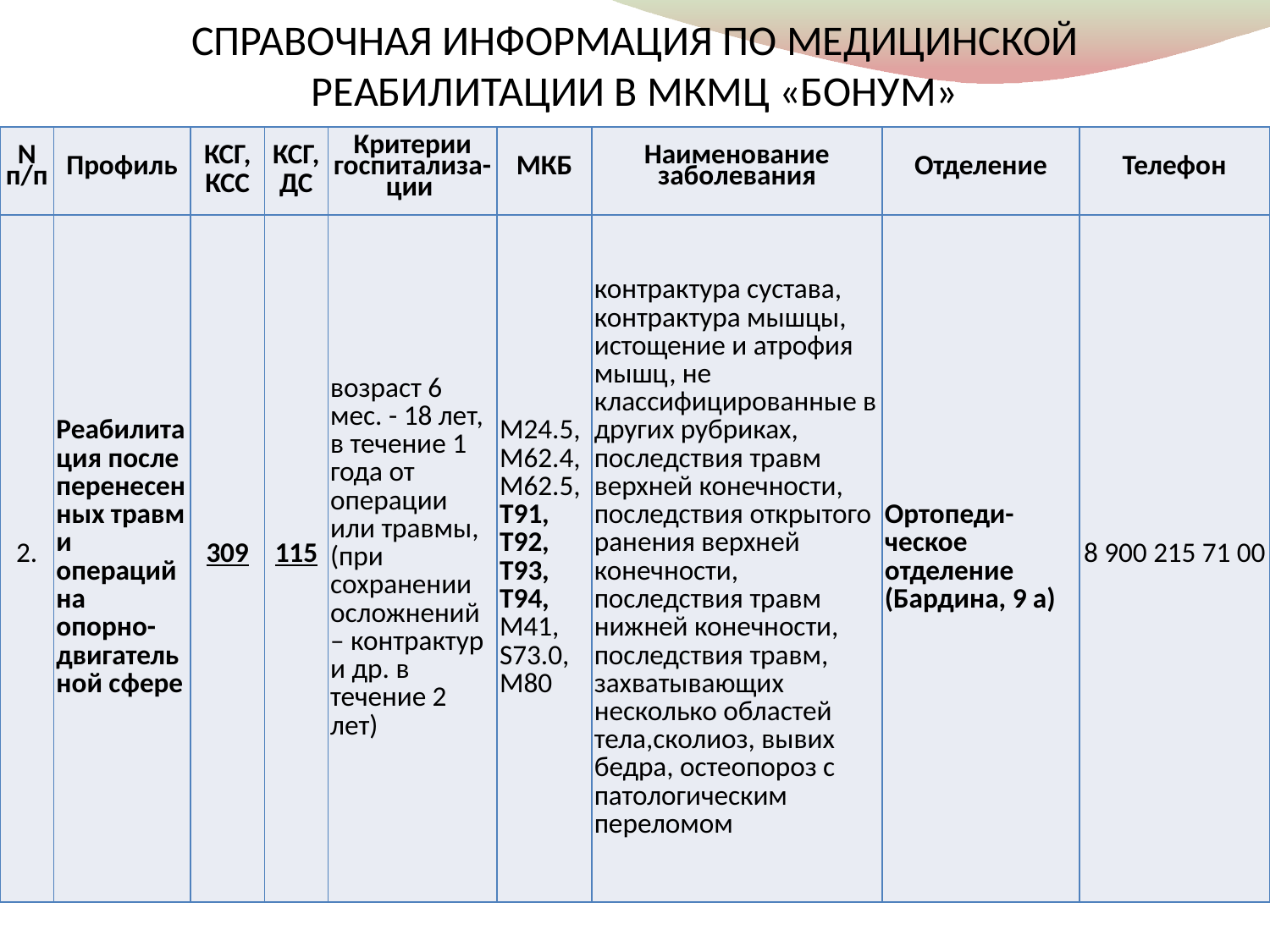

# СПРАВОЧНАЯ ИНФОРМАЦИЯ ПО МЕДИЦИНСКОЙ РЕАБИЛИТАЦИИ В МКМЦ «БОНУМ»
| N п/п | Профиль | КСГ, КСС | КСГ, ДС | Критерии госпитализа-ции | МКБ | Наименование заболевания | Отделение | Телефон |
| --- | --- | --- | --- | --- | --- | --- | --- | --- |
| 2. | Реабилитация после перенесенных травм и операций на опорно-двигательной сфере | 309 | 115 | возраст 6 мес. - 18 лет, в течение 1 года от операции или травмы, (при сохранении осложнений – контрактур и др. в течение 2 лет) | M24.5, M62.4, M62.5, T91, T92, T93, T94, M41, S73.0, M80 | контрактура сустава, контрактура мышцы, истощение и атрофия мышц, не классифицированные в других рубриках, последствия травм верхней конечности, последствия открытого ранения верхней конечности, последствия травм нижней конечности, последствия травм, захватывающих несколько областей тела,сколиоз, вывих бедра, остеопороз с патологическим переломом | Ортопеди-ческое отделение (Бардина, 9 а) | 8 900 215 71 00 |